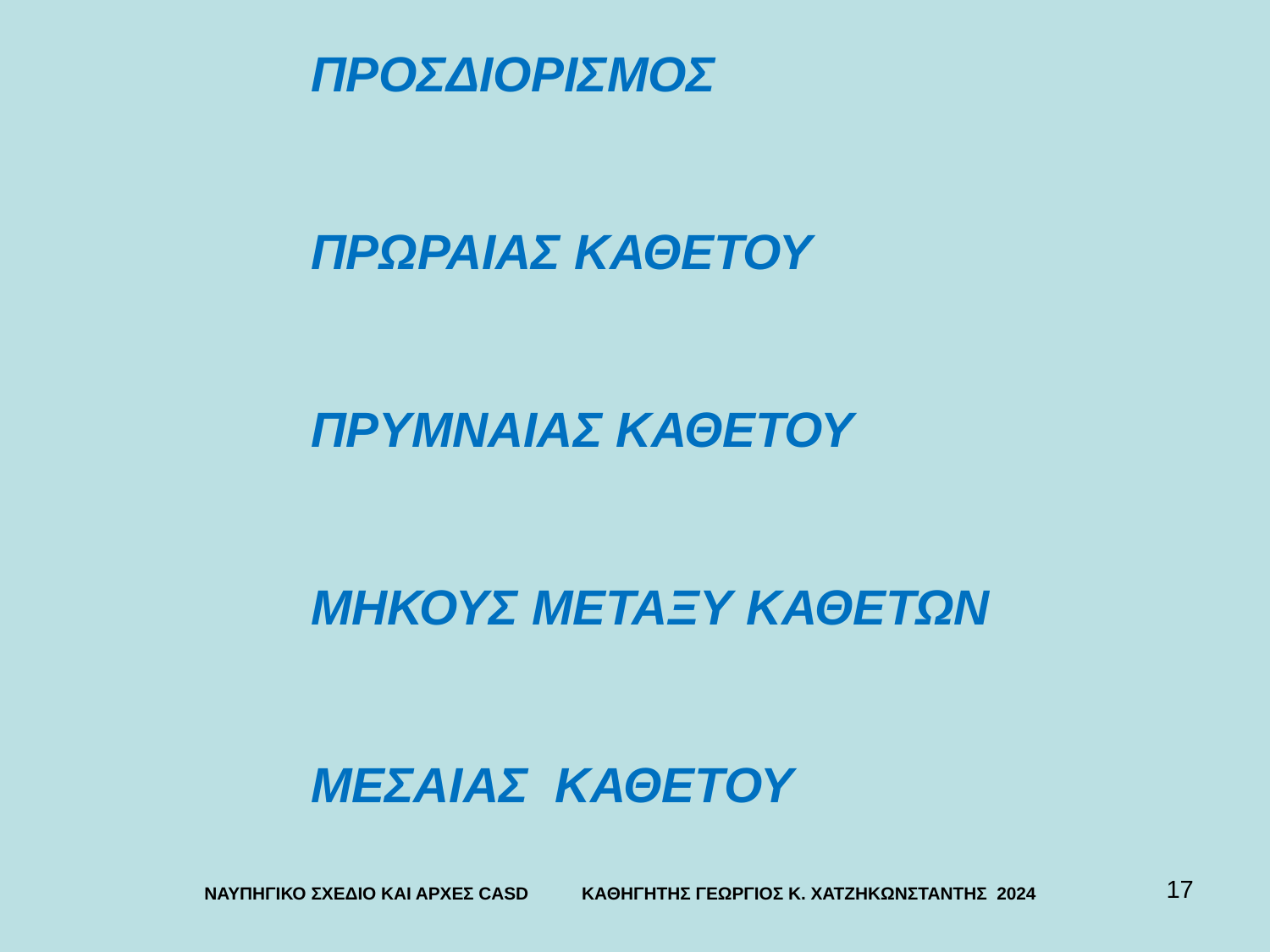

ΠΡΟΣΔΙΟΡΙΣΜΟΣ

ΠΡΩΡΑΙΑΣ ΚΑΘΕΤΟΥ

ΠΡΥΜΝΑΙΑΣ ΚΑΘΕΤΟΥ

ΜΗΚΟΥΣ ΜΕΤΑΞΥ ΚΑΘΕΤΩΝ

ΜΕΣΑΙΑΣ  ΚΑΘΕΤΟΥ
17
ΝΑΥΠΗΓΙΚΟ ΣΧΕΔΙΟ ΚΑΙ ΑΡΧΕΣ CASD           ΚΑΘΗΓΗΤΗΣ ΓΕΩΡΓΙΟΣ Κ. ΧΑΤΖΗΚΩΝΣΤΑΝΤΗΣ  2024